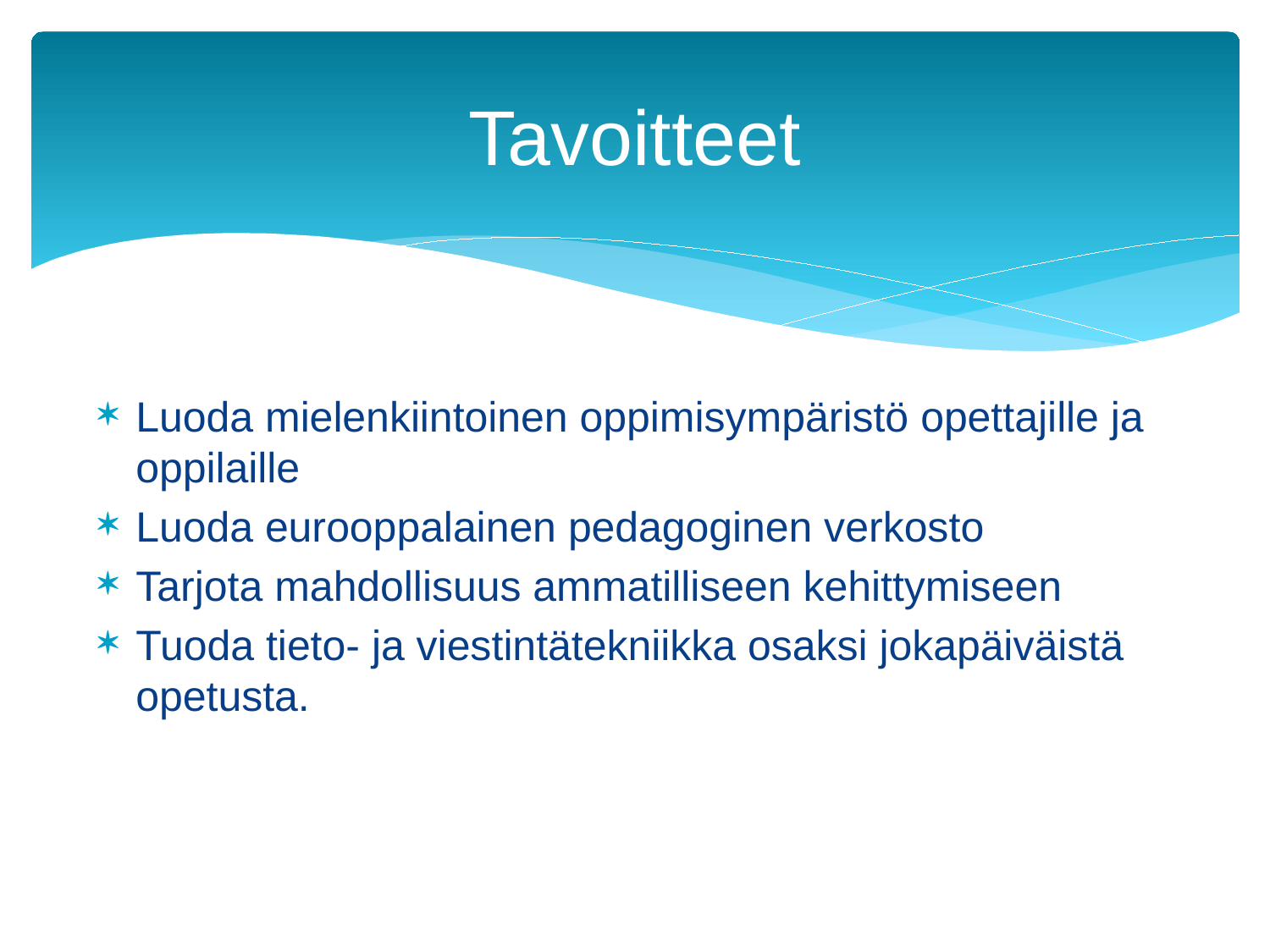

# Tavoitteet
Luoda mielenkiintoinen oppimisympäristö opettajille ja oppilaille
Luoda eurooppalainen pedagoginen verkosto
Tarjota mahdollisuus ammatilliseen kehittymiseen
Tuoda tieto- ja viestintätekniikka osaksi jokapäiväistä opetusta.